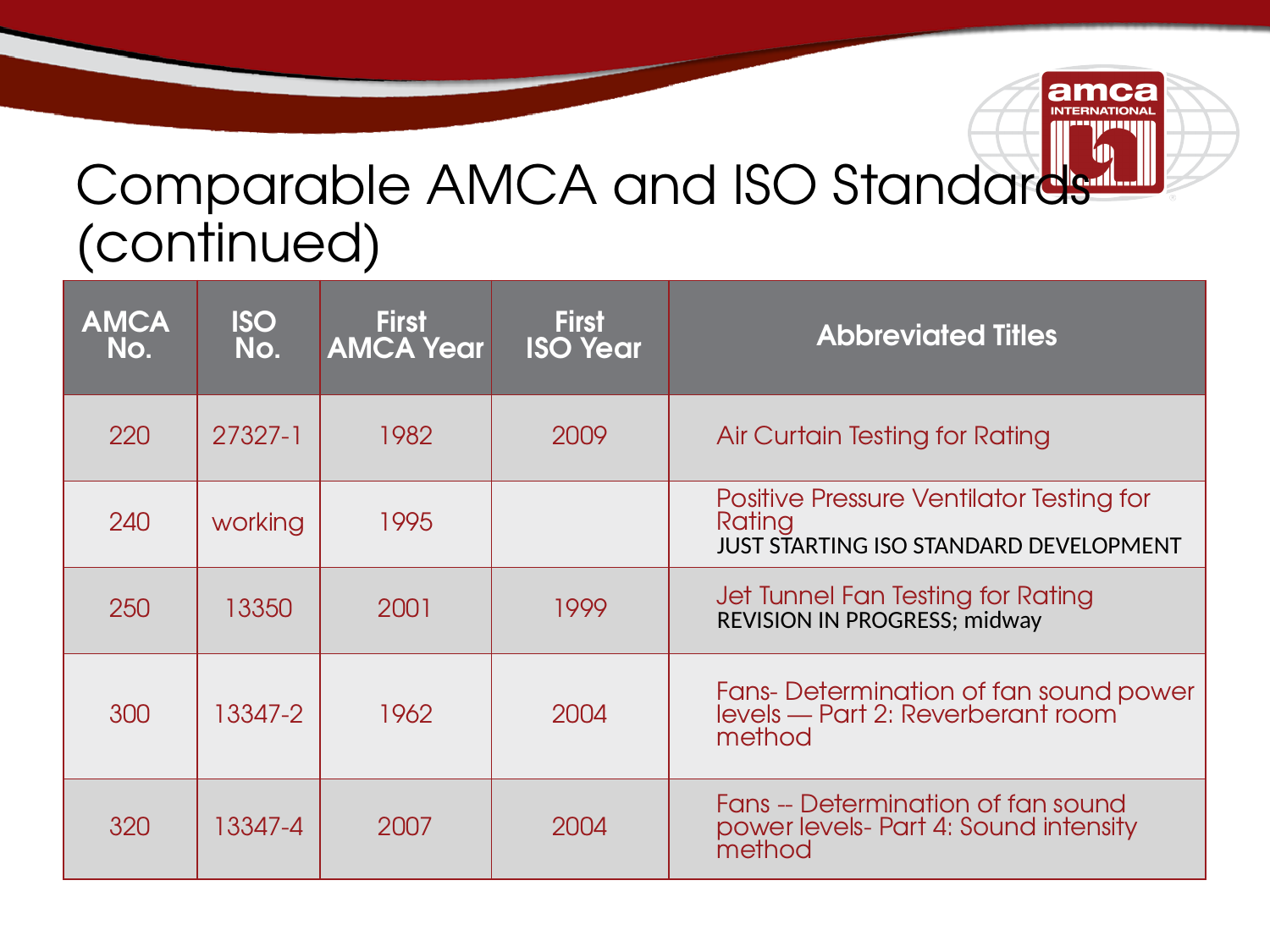

# Comparable AMCA and ISO Standards (continued)
| AMCA No. | ISO No. | First AMCA Year | First ISO Year | Abbreviated Titles |
| --- | --- | --- | --- | --- |
| 220 | 27327-1 | 1982 | 2009 | Air Curtain Testing for Rating |
| 240 | working | 1995 |  | Positive Pressure Ventilator Testing for Rating JUST STARTING ISO STANDARD DEVELOPMENT |
| 250 | 13350 | 2001 | 1999 | Jet Tunnel Fan Testing for Rating REVISION IN PROGRESS; midway |
| 300 | 13347-2 | 1962 | 2004 | Fans- Determination of fan sound power levels — Part 2: Reverberant room method |
| 320 | 13347-4 | 2007 | 2004 | Fans -- Determination of fan sound power levels- Part 4: Sound intensity method |